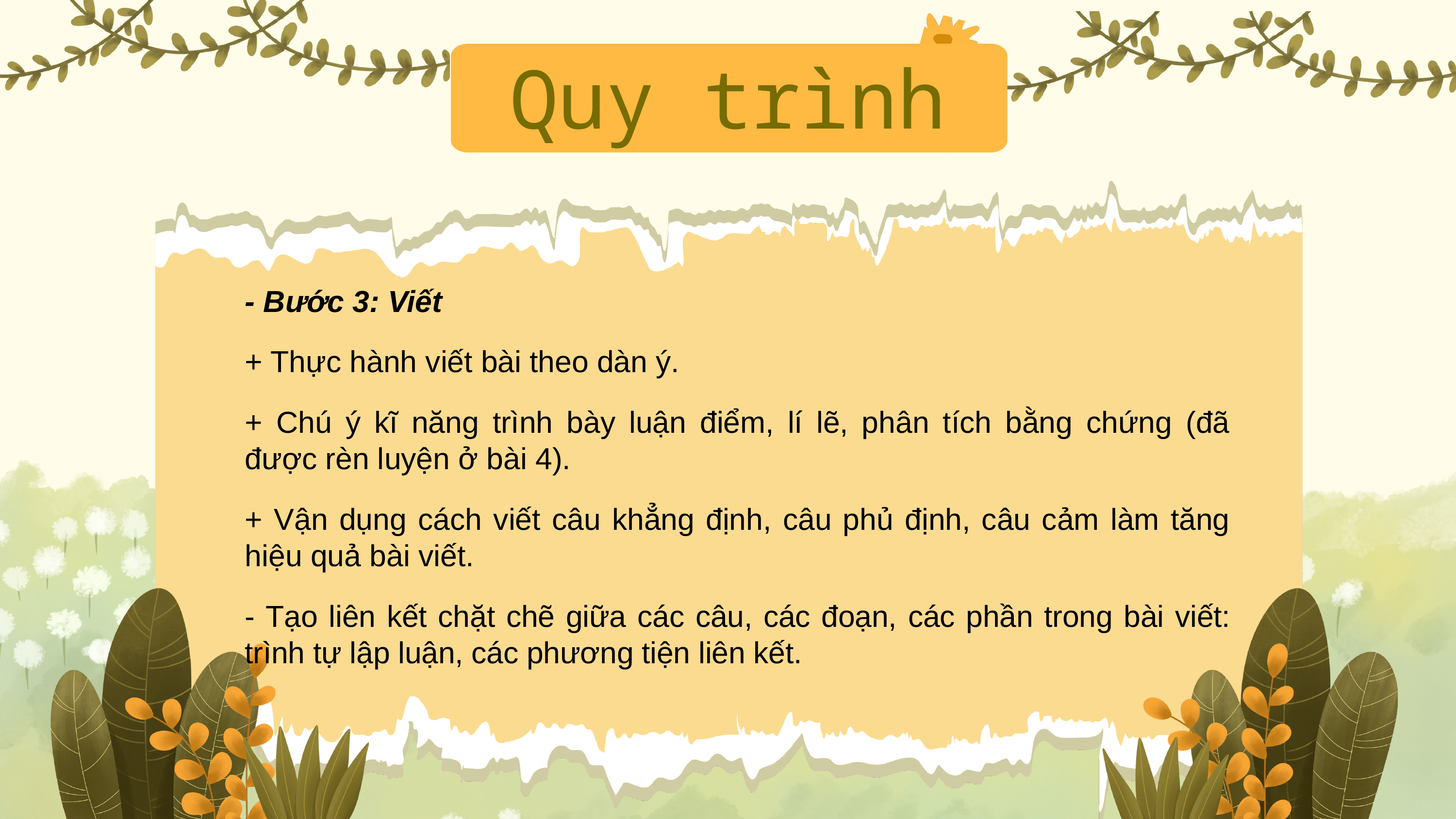

Quy trình

- Bước 3: Viết
+ Thực hành viết bài theo dàn ý.
+ Chú ý kĩ năng trình bày luận điểm, lí lẽ, phân tích bằng chứng (đã được rèn luyện ở bài 4).
+ Vận dụng cách viết câu khẳng định, câu phủ định, câu cảm làm tăng hiệu quả bài viết.
- Tạo liên kết chặt chẽ giữa các câu, các đoạn, các phần trong bài viết: trình tự lập luận, các phương tiện liên kết.